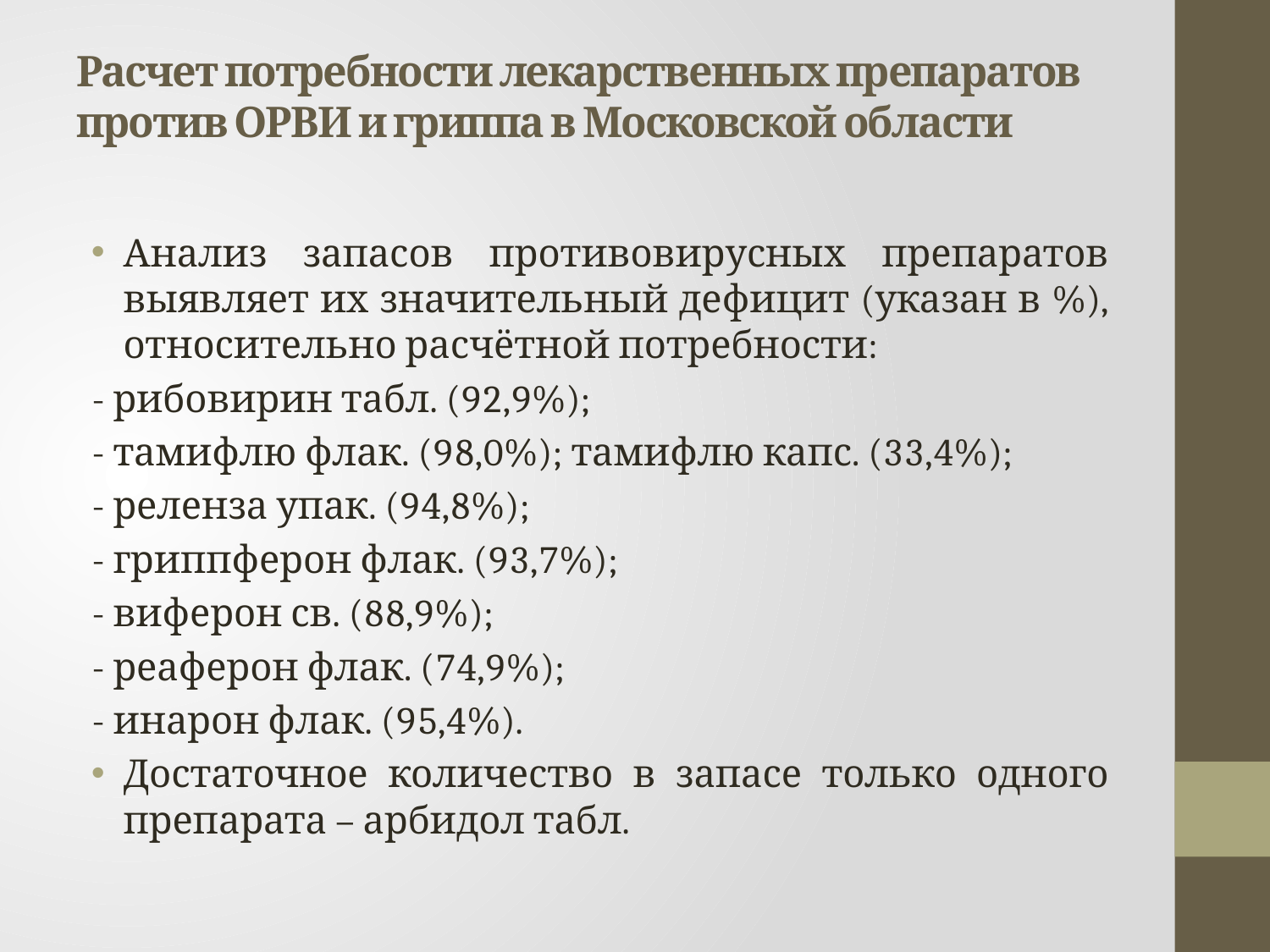

# Расчет потребности лекарственных препаратов против ОРВИ и гриппа в Московской области
Анализ запасов противовирусных препаратов выявляет их значительный дефицит (указан в %), относительно расчётной потребности:
	- рибовирин табл. (92,9%);
	- тамифлю флак. (98,0%); тамифлю капс. (33,4%);
	- реленза упак. (94,8%);
	- гриппферон флак. (93,7%);
	- виферон св. (88,9%);
	- реаферон флак. (74,9%);
	- инарон флак. (95,4%).
Достаточное количество в запасе только одного препарата – арбидол табл.